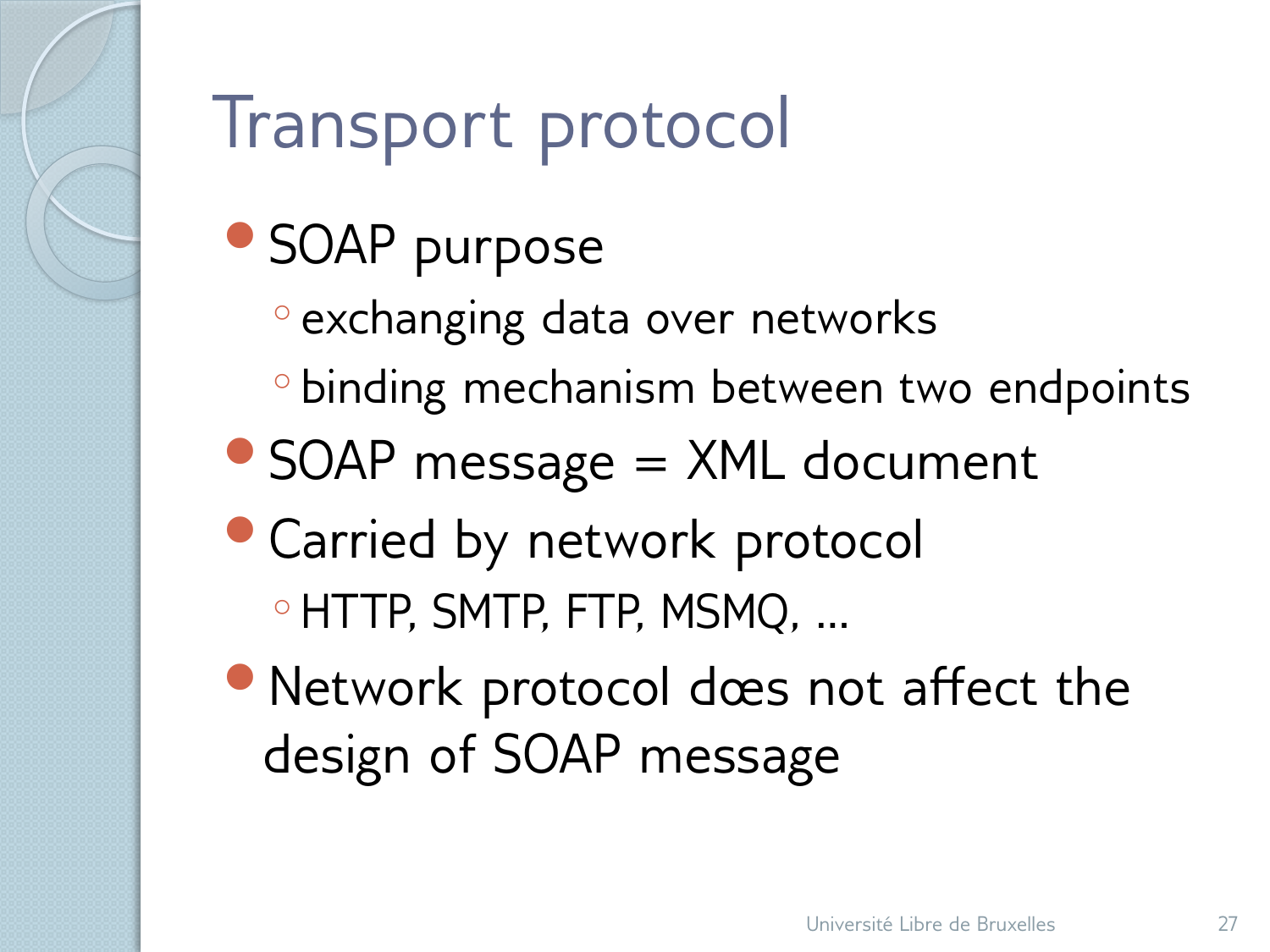

# Transport protocol
SOAP purpose
exchanging data over networks
binding mechanism between two endpoints
SOAP message = XML document
Carried by network protocol
HTTP, SMTP, FTP, MSMQ, …
Network protocol does not affect the design of SOAP message
Université Libre de Bruxelles
27